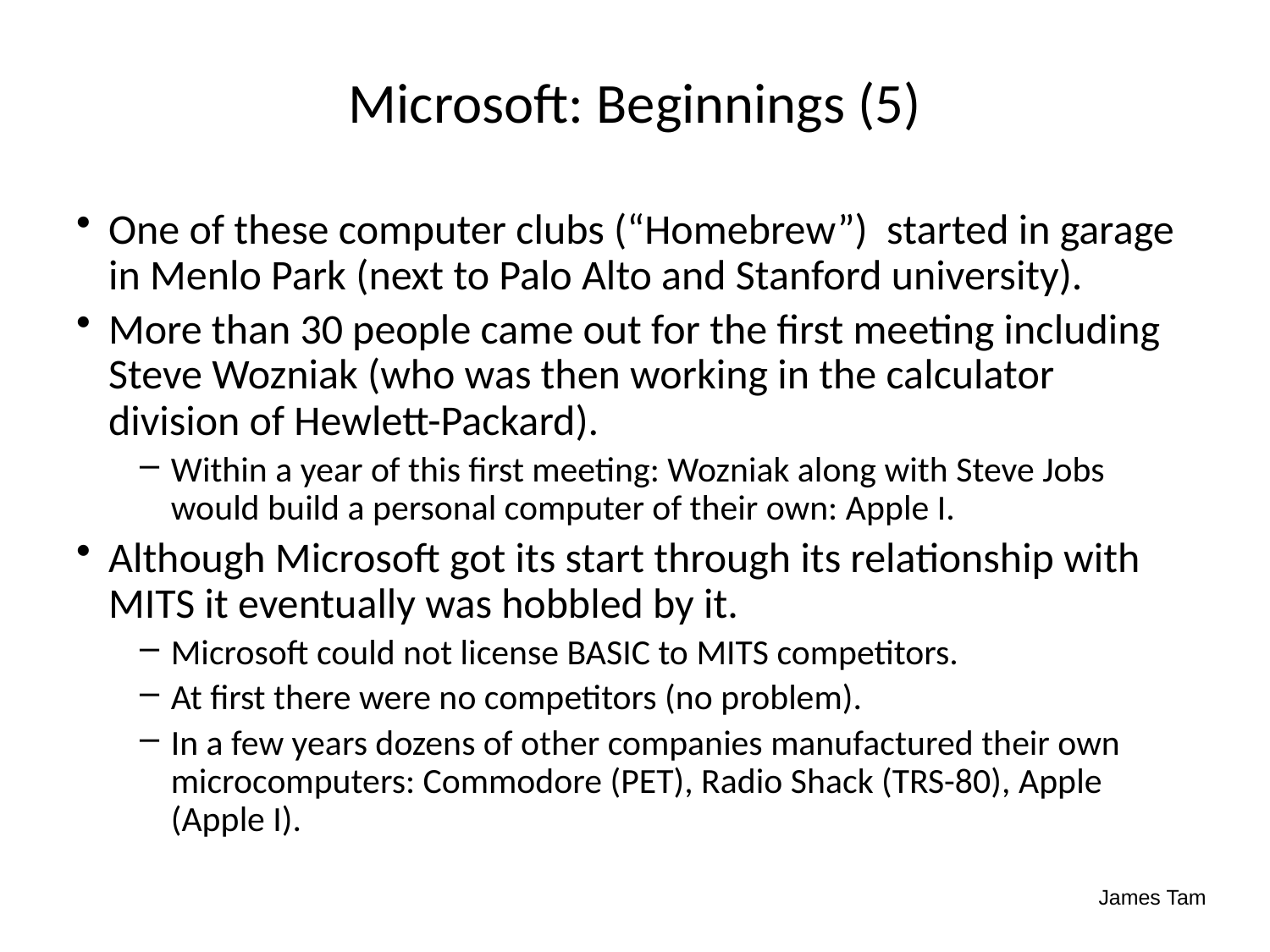

Microsoft: Beginnings (5)
One of these computer clubs (“Homebrew”)  started in garage in Menlo Park (next to Palo Alto and Stanford university).
More than 30 people came out for the first meeting including Steve Wozniak (who was then working in the calculator division of Hewlett-Packard).
Within a year of this first meeting: Wozniak along with Steve Jobs would build a personal computer of their own: Apple I.
Although Microsoft got its start through its relationship with MITS it eventually was hobbled by it.
Microsoft could not license BASIC to MITS competitors.
At first there were no competitors (no problem).
In a few years dozens of other companies manufactured their own microcomputers: Commodore (PET), Radio Shack (TRS-80), Apple (Apple I).